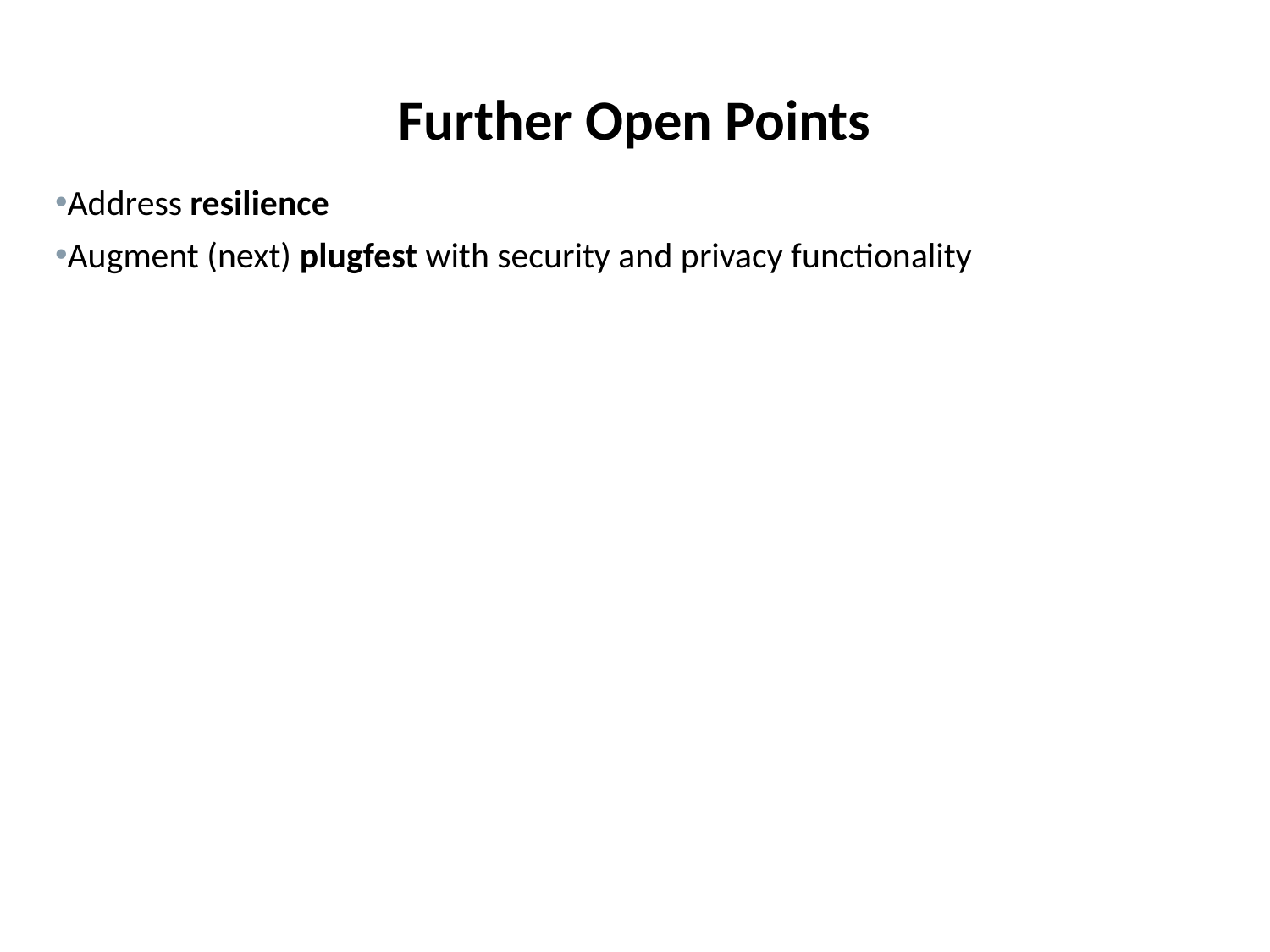

# Further Open Points
Address resilience
Augment (next) plugfest with security and privacy functionality